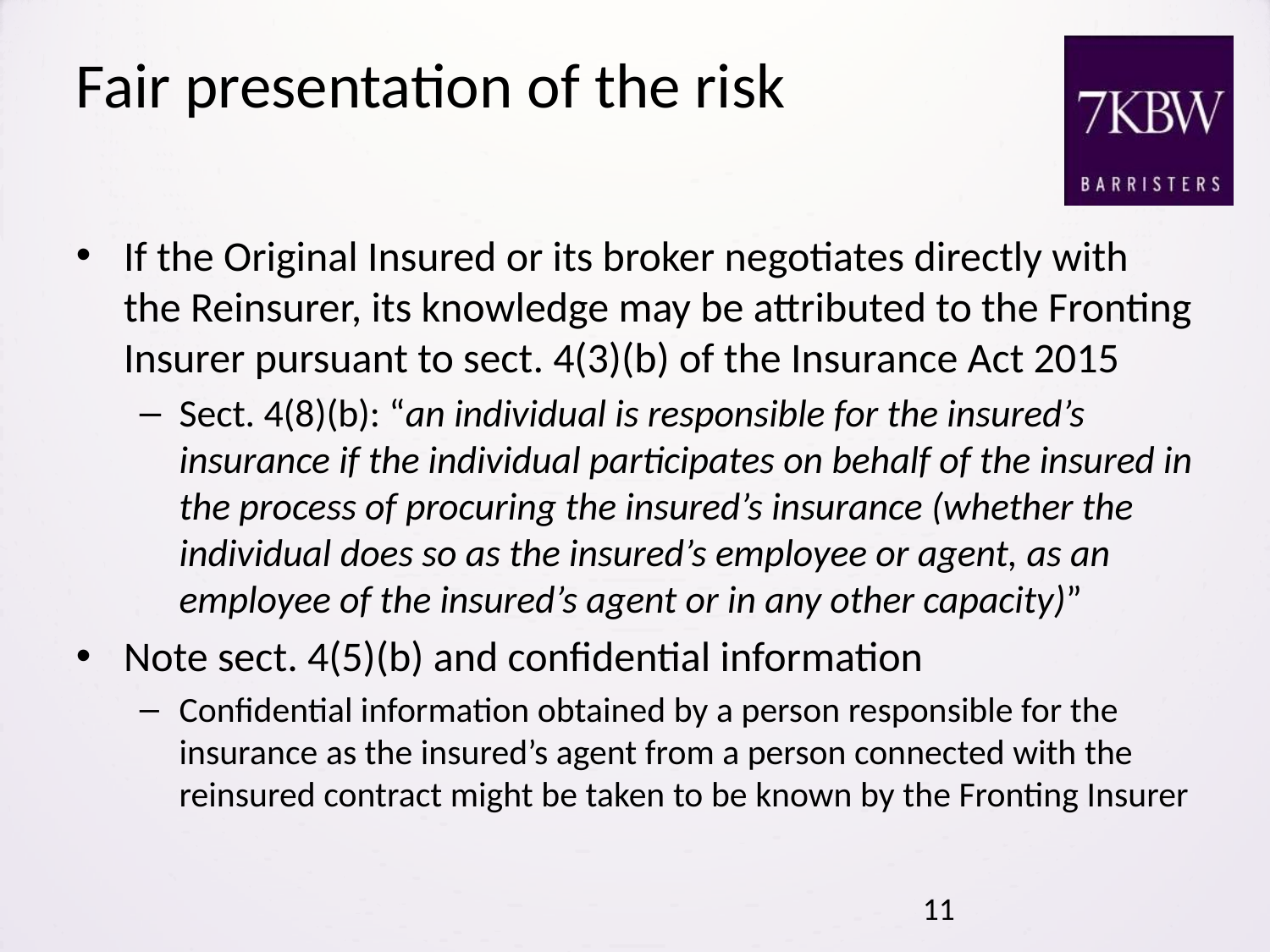

# Fair presentation of the risk
If the Original Insured or its broker negotiates directly with the Reinsurer, its knowledge may be attributed to the Fronting Insurer pursuant to sect. 4(3)(b) of the Insurance Act 2015
Sect. 4(8)(b): “an individual is responsible for the insured’s insurance if the individual participates on behalf of the insured in the process of procuring the insured’s insurance (whether the individual does so as the insured’s employee or agent, as an employee of the insured’s agent or in any other capacity)”
Note sect. 4(5)(b) and confidential information
Confidential information obtained by a person responsible for the insurance as the insured’s agent from a person connected with the reinsured contract might be taken to be known by the Fronting Insurer
11